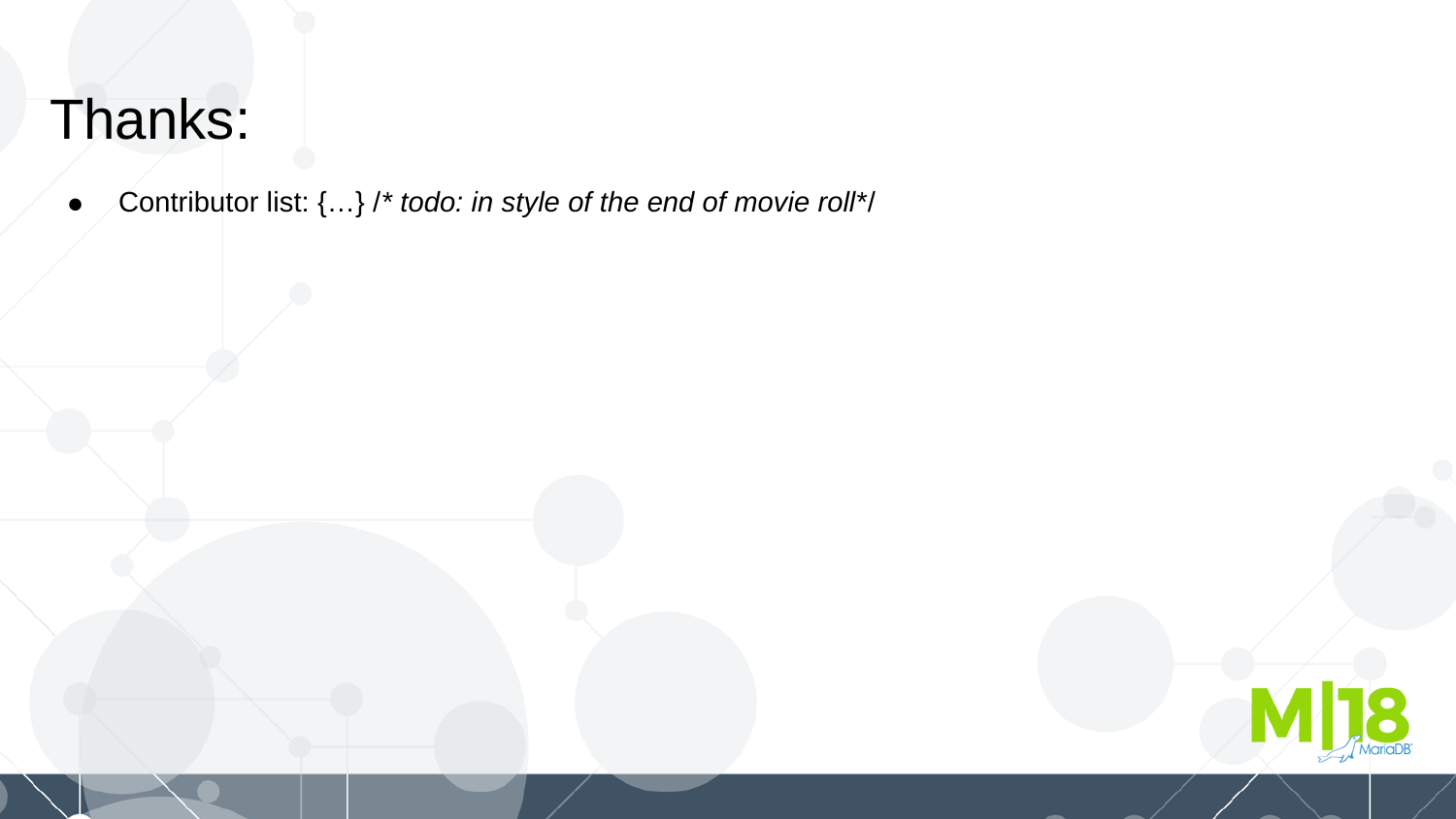

Thanks:
Contributor list: {…} /* todo: in style of the end of movie roll*/